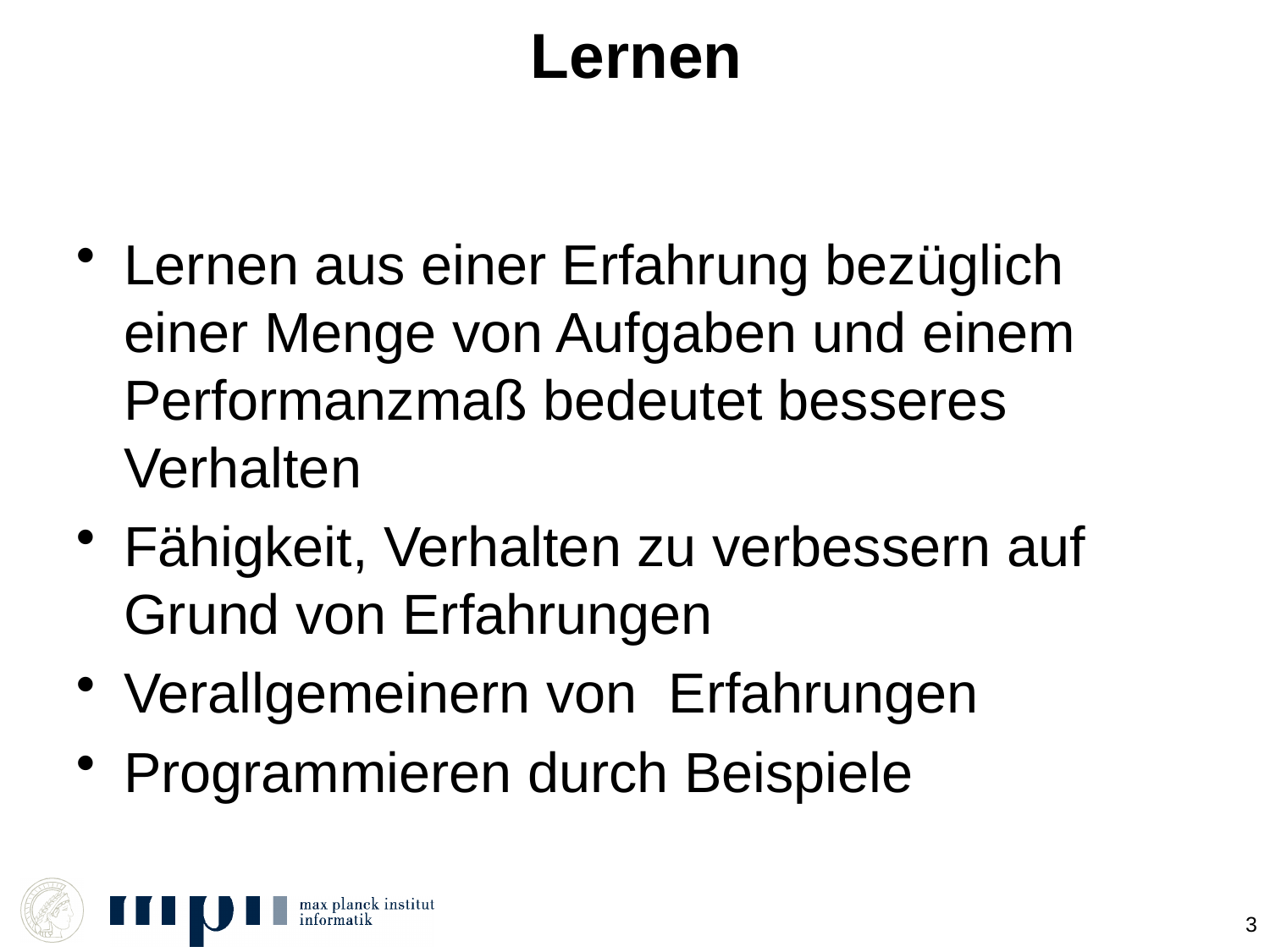

# Lernen
Lernen aus einer Erfahrung bezüglich einer Menge von Aufgaben und einem Performanzmaß bedeutet besseres Verhalten
Fähigkeit, Verhalten zu verbessern auf Grund von Erfahrungen
Verallgemeinern von  Erfahrungen
Programmieren durch Beispiele

3